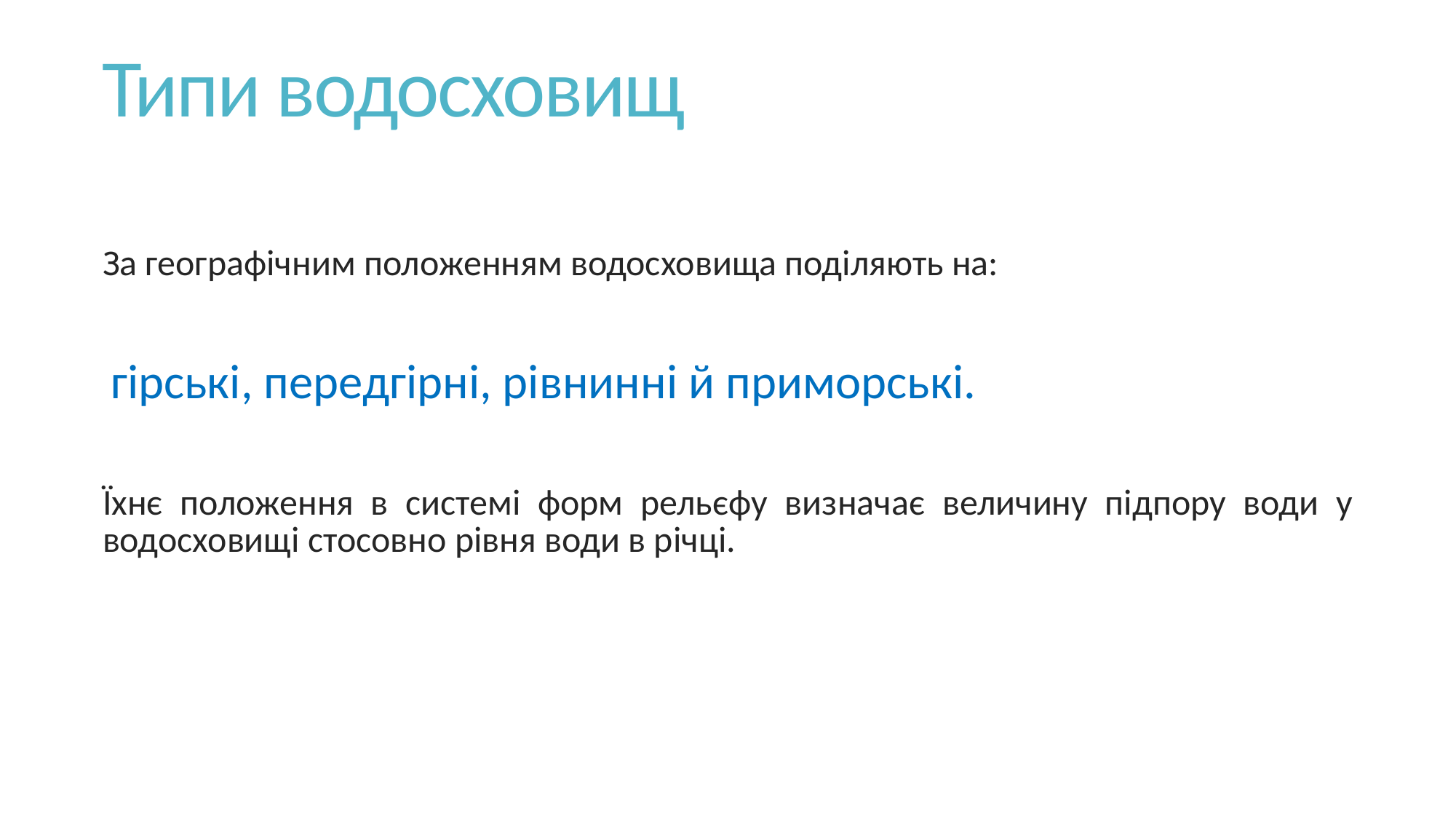

# Типи водосховищ
За географічним положенням водосховища поділяють на:

 гірські, передгірні, рівнинні й приморські.

Їхнє положення в системі форм рельєфу визначає величину підпору води у водосховищі стосовно рівня води в річці.